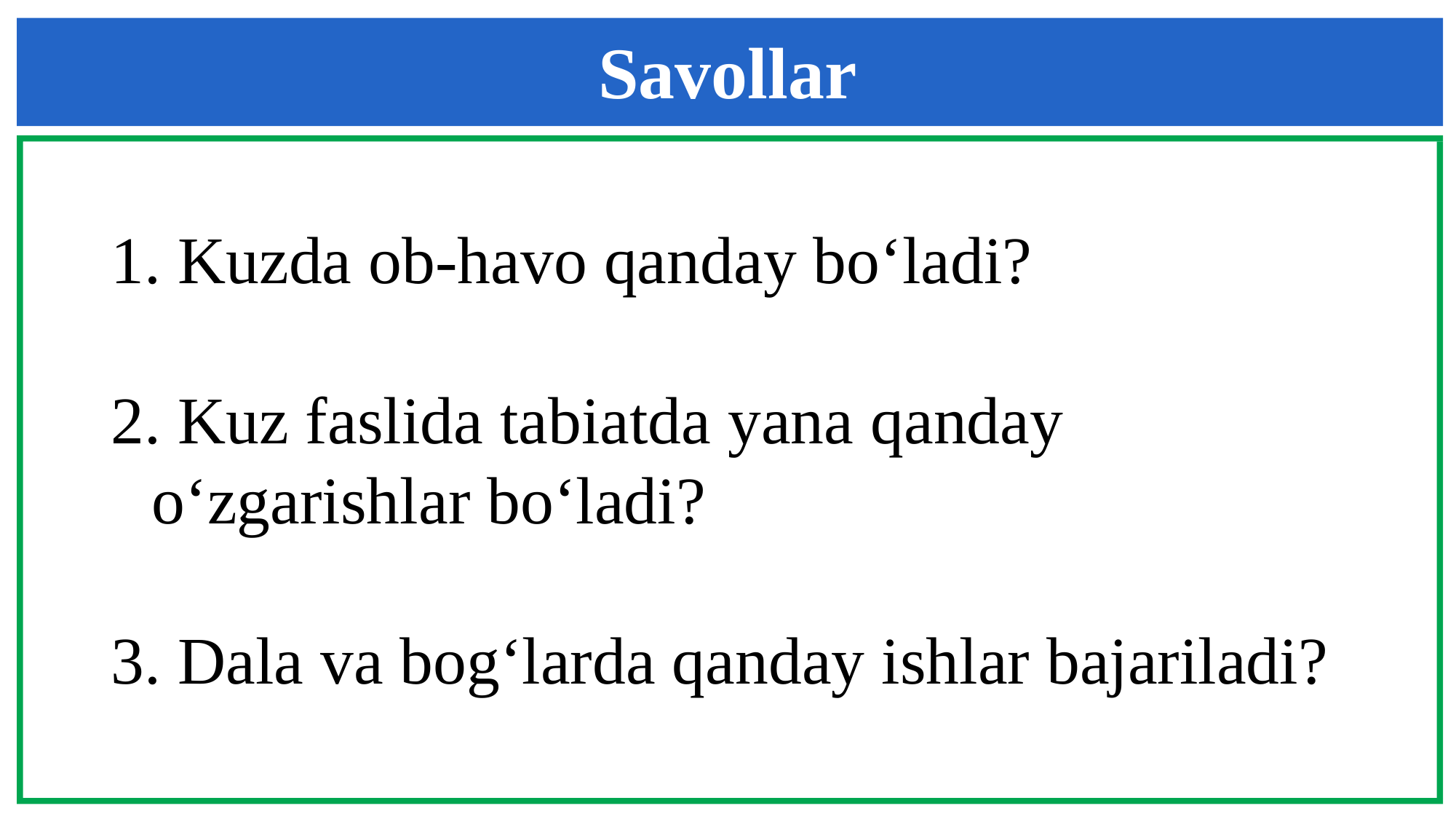

Savollar
1. Kuzda ob-havo qanday bo‘ladi?

2. Kuz faslida tabiatda yana qanday o‘zgarishlar bo‘ladi?

3. Dala va bog‘larda qanday ishlar bajariladi?